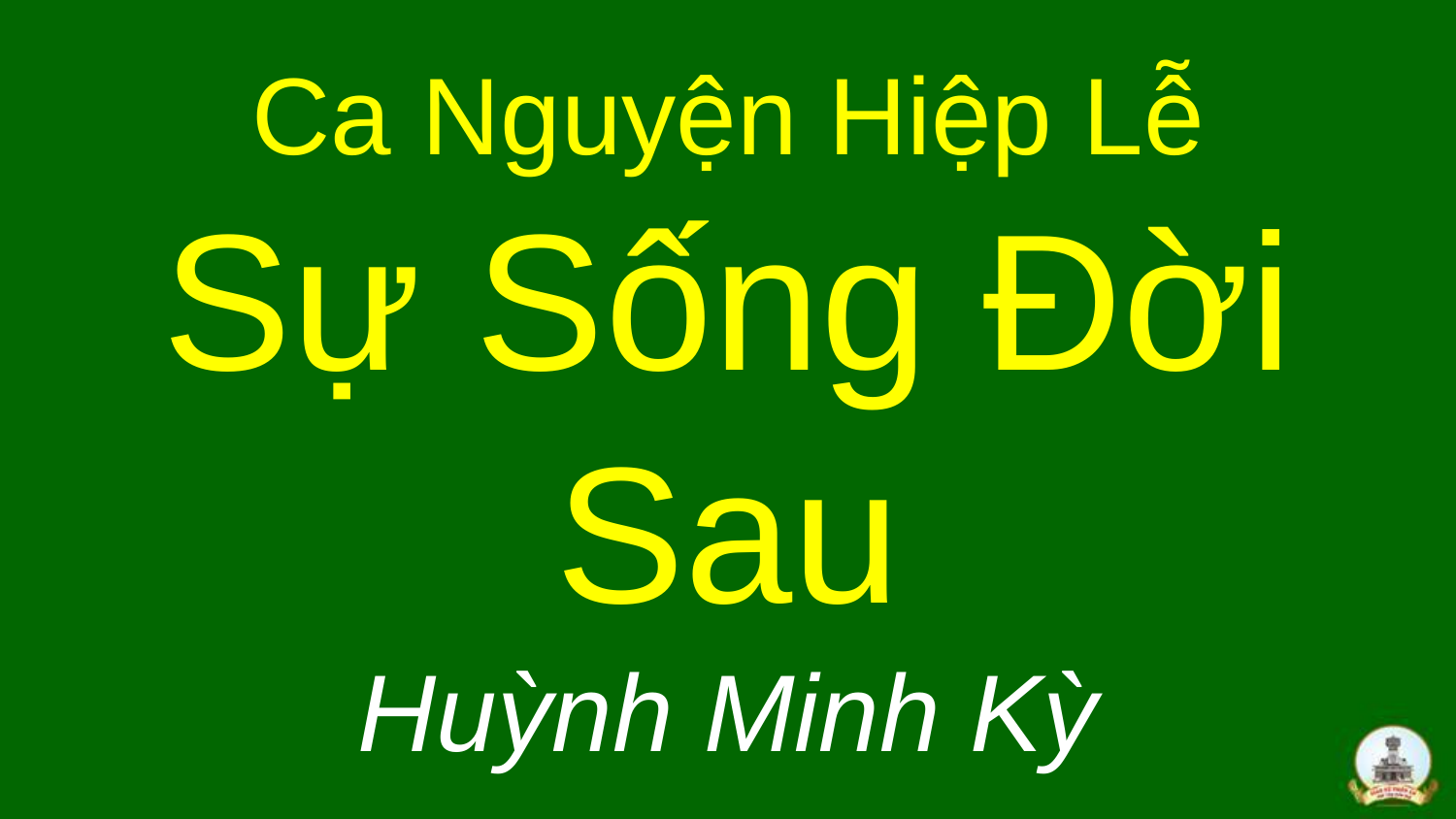

# Ca Nguyện Hiệp Lễ Sự Sống Đời Sau Huỳnh Minh Kỳ